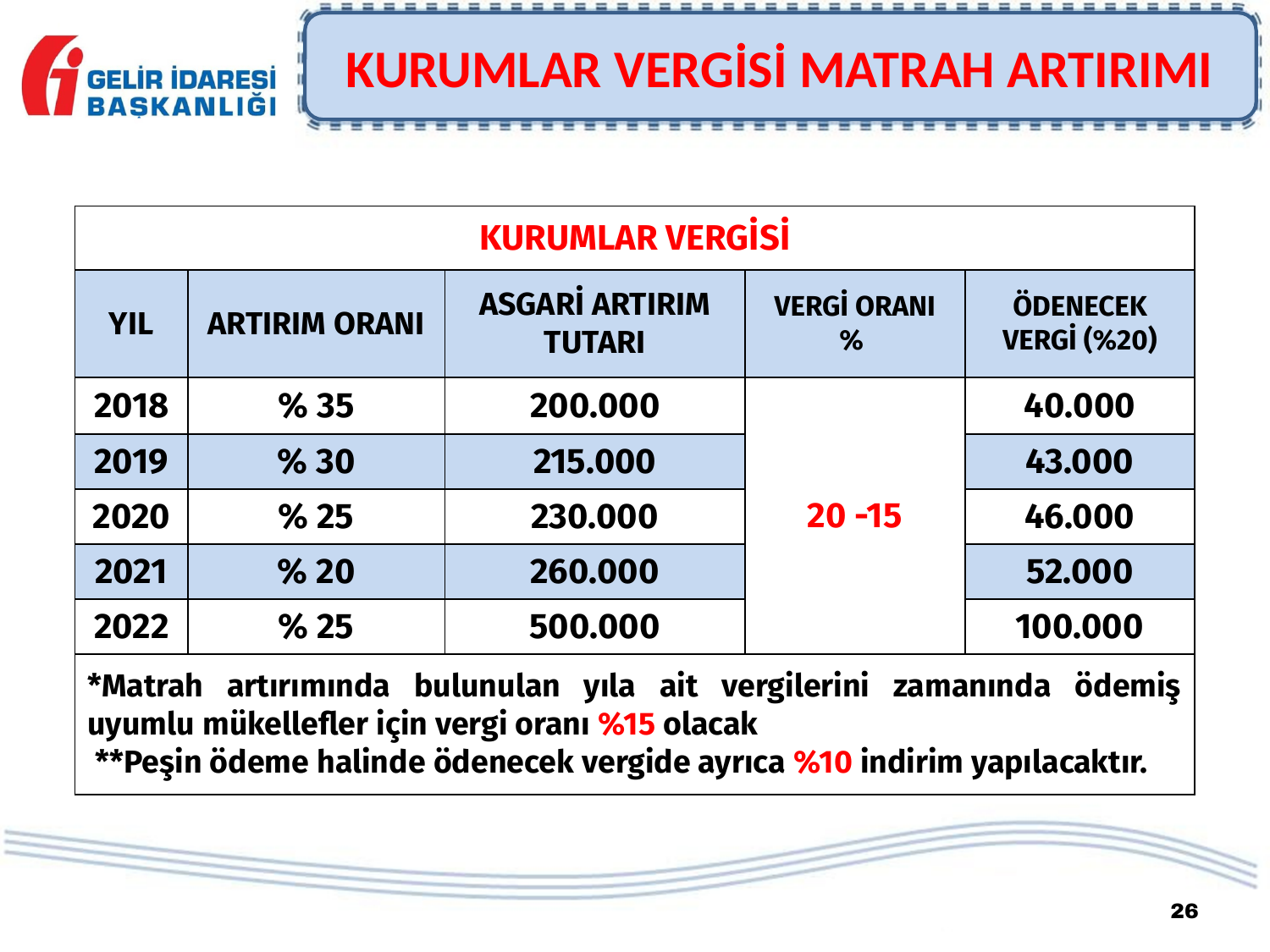

# KURUMLAR VERGİSİ MATRAH ARTIRIMI
| KURUMLAR VERGİSİ |  |  |  |  |
| --- | --- | --- | --- | --- |
| YIL | ARTIRIM ORANI | ASGARİ ARTIRIM TUTARI | VERGİ ORANI % | ÖDENECEK VERGİ (%20) |
| 2018 | % 35 | 200.000 | 20 -15 | 40.000 |
| 2019 | % 30 | 215.000 |  | 43.000 |
| 2020 | % 25 | 230.000 |  | 46.000 |
| 2021 | % 20 | 260.000 |  | 52.000 |
| 2022 | % 25 | 500.000 |  | 100.000 |
| \*Matrah artırımında bulunulan yıla ait vergilerini zamanında ödemiş uyumlu mükellefler için vergi oranı %15 olacak \*\*Peşin ödeme halinde ödenecek vergide ayrıca %10 indirim yapılacaktır. |  |  |  |  |
26